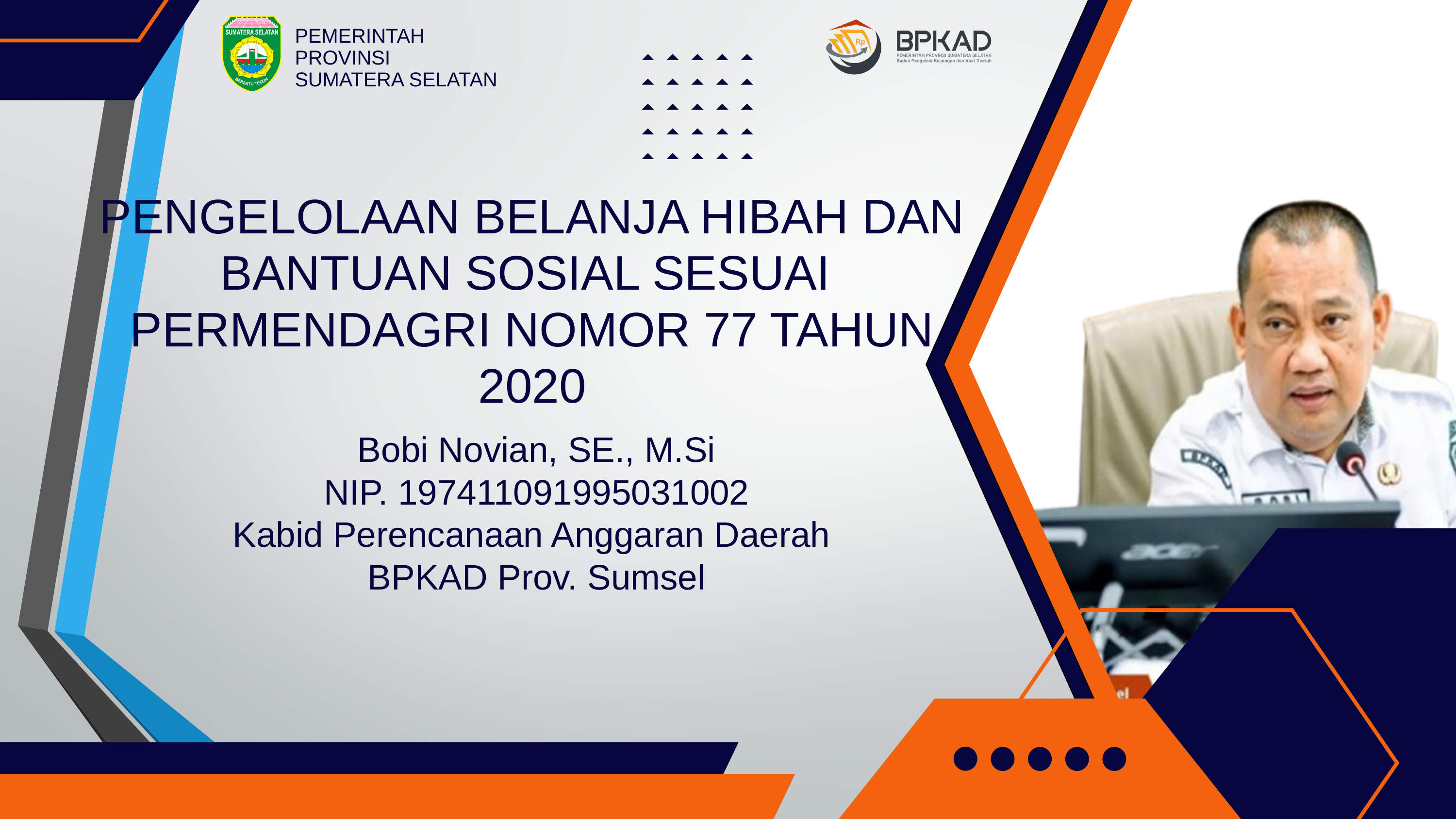

PEMERINTAH PROVINSI
SUMATERA SELATAN

PENGELOLAAN BELANJA HIBAH DAN BANTUAN SOSIAL SESUAI
PERMENDAGRI NOMOR 77 TAHUN 2020

Bobi Novian, SE., M.Si
NIP. 197411091995031002
Kabid Perencanaan Anggaran Daerah
BPKAD Prov. Sumsel